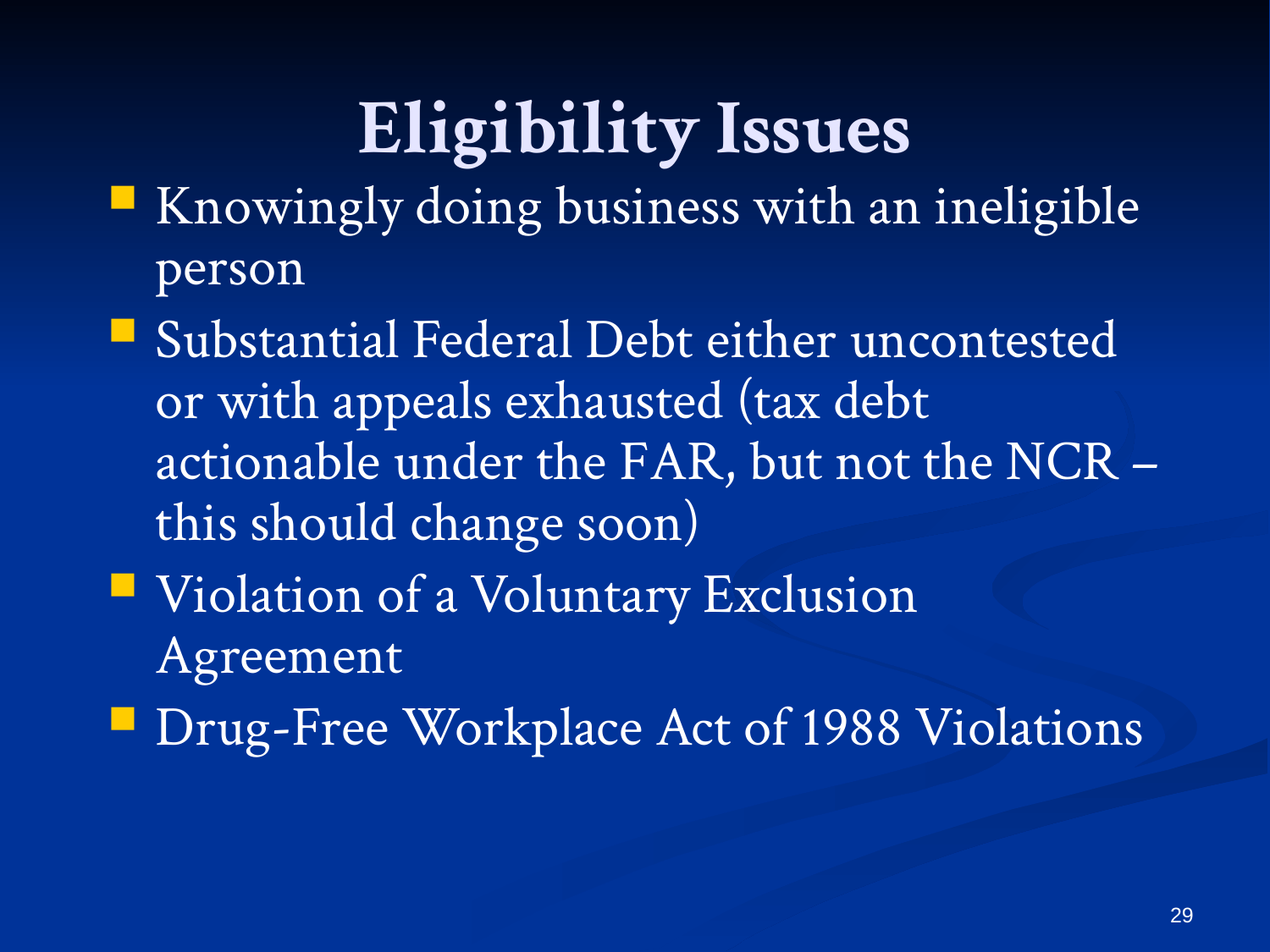

# Eligibility Issues
Knowingly doing business with an ineligible person
Substantial Federal Debt either uncontested or with appeals exhausted (tax debt actionable under the FAR, but not the NCR – this should change soon)
Violation of a Voluntary Exclusion Agreement
Drug-Free Workplace Act of 1988 Violations

29